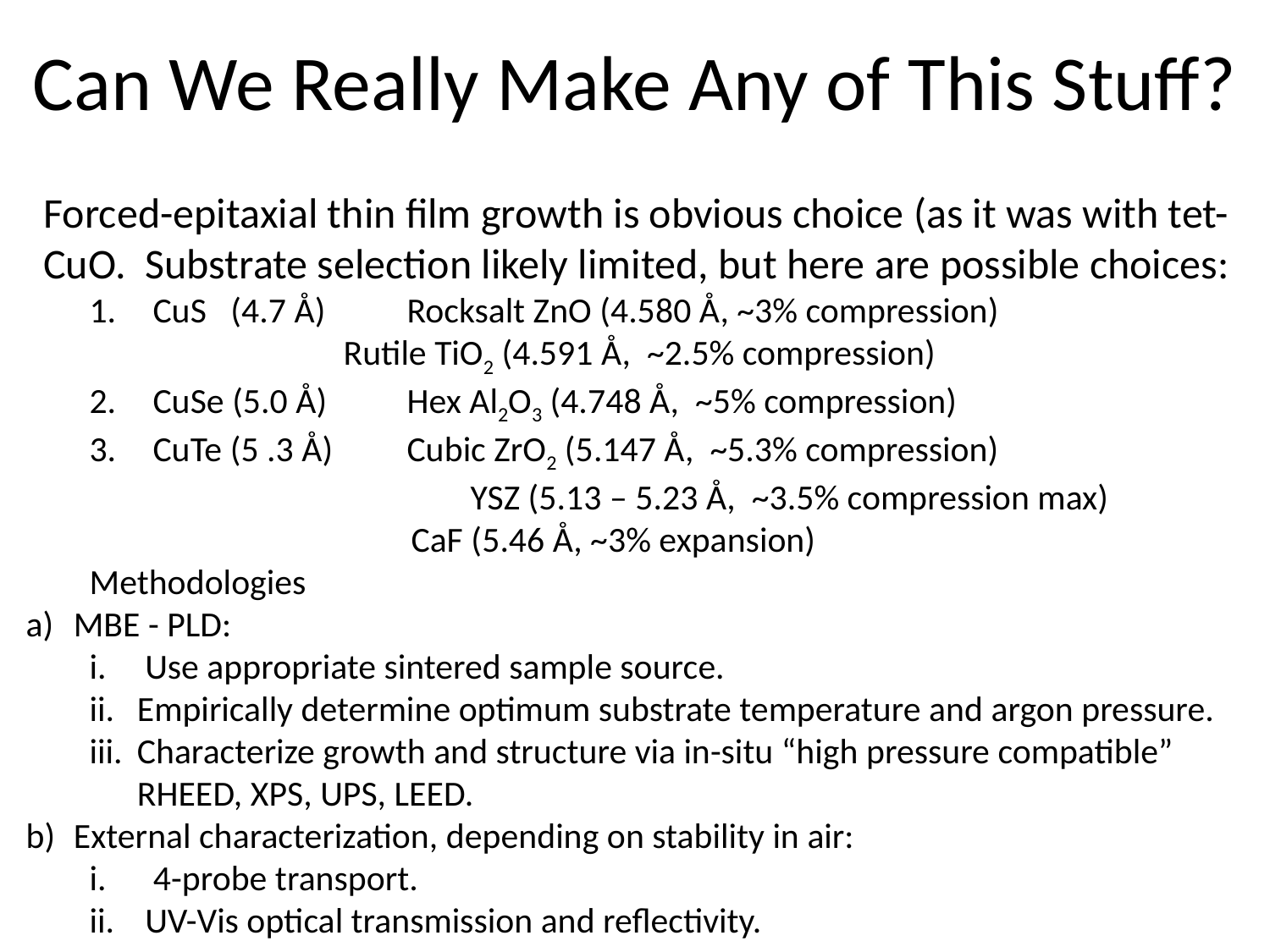

# Can We Really Make Any of This Stuff?
Forced-epitaxial thin film growth is obvious choice (as it was with tet-CuO.  Substrate selection likely limited, but here are possible choices:
CuS   (4.7 Å) 	Rocksalt ZnO (4.580 Å, ~3% compression)
                           	Rutile TiO2 (4.591 Å,  ~2.5% compression)
CuSe (5.0 Å) 	Hex Al2O3 (4.748 Å,  ~5% compression)
CuTe (5 .3 Å) 	Cubic ZrO2 (5.147 Å,  ~5.3% compression)
			YSZ (5.13 – 5.23 Å,  ~3.5% compression max)
                                        CaF (5.46 Å, ~3% expansion)
Methodologies
MBE - PLD:
Use appropriate sintered sample source.
Empirically determine optimum substrate temperature and argon pressure.
Characterize growth and structure via in-situ “high pressure compatible” RHEED, XPS, UPS, LEED.
External characterization, depending on stability in air:
 4-probe transport.
UV-Vis optical transmission and reflectivity.